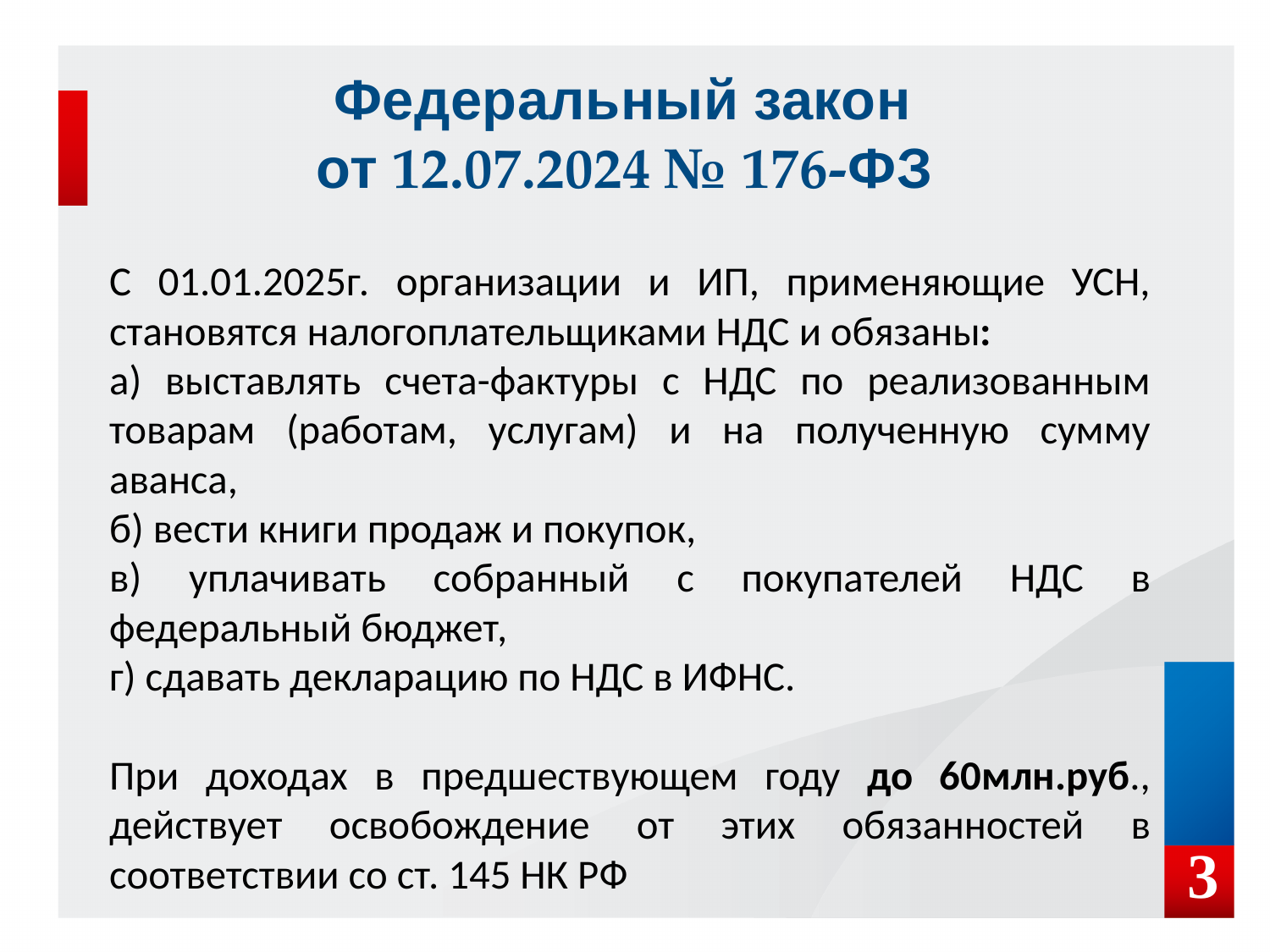

Федеральный закон
от 12.07.2024 № 176-ФЗ

С 01.01.2025г. организации и ИП, применяющие УСН, становятся налогоплательщиками НДС и обязаны:
а) выставлять счета-фактуры с НДС по реализованным товарам (работам, услугам) и на полученную сумму аванса,
б) вести книги продаж и покупок,
в) уплачивать собранный с покупателей НДС в федеральный бюджет,
г) сдавать декларацию по НДС в ИФНС.

При доходах в предшествующем году до 60млн.руб., действует освобождение от этих обязанностей в соответствии со ст. 145 НК РФ
   3